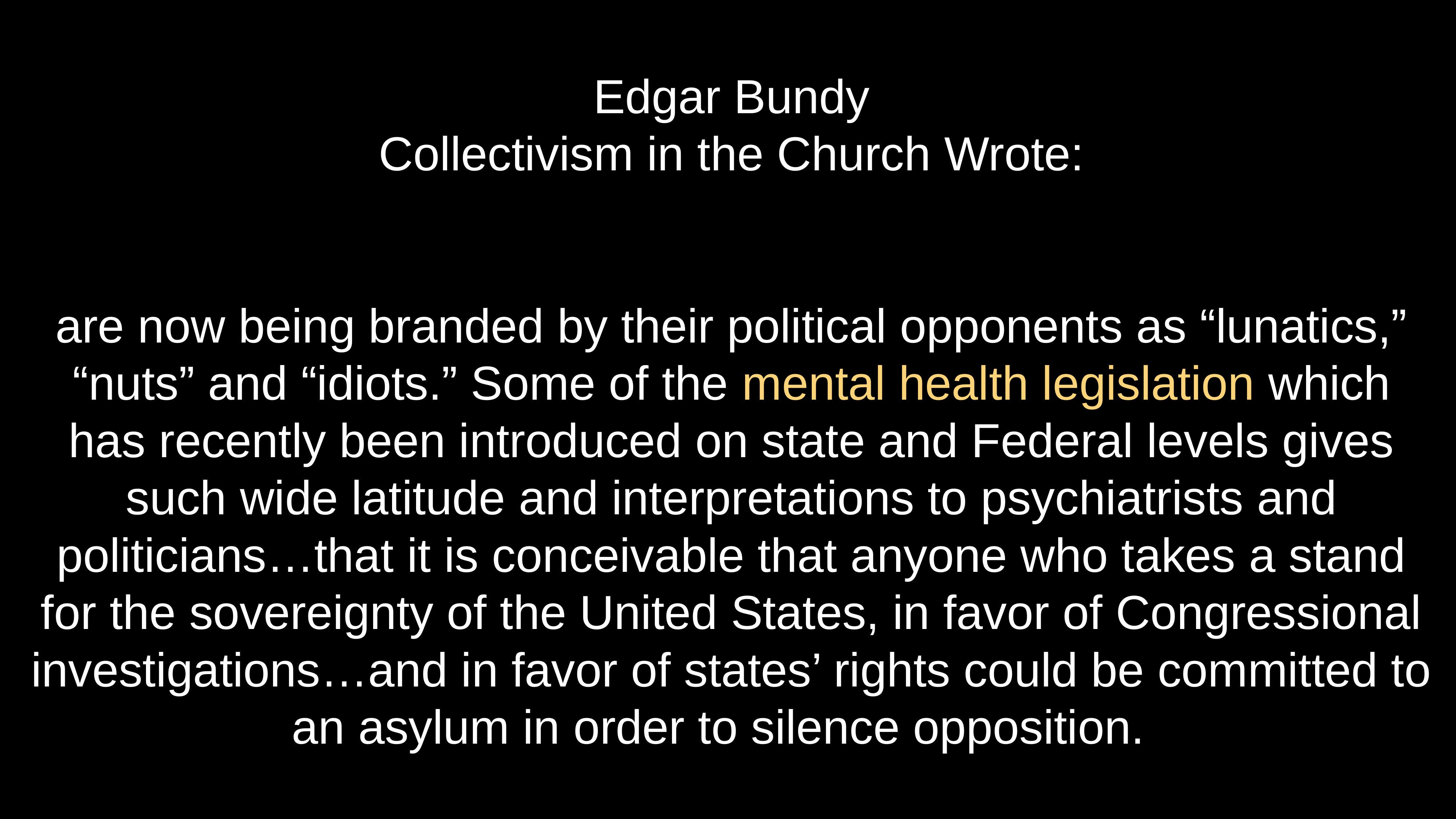

# Edgar Bundy Collectivism in the Church Wrote:

are now being branded by their political opponents as “lunatics,” “nuts” and “idiots.” Some of the mental health legislation which has recently been introduced on state and Federal levels gives such wide latitude and interpretations to psychiatrists and politicians…that it is conceivable that anyone who takes a stand for the sovereignty of the United States, in favor of Congressional investigations…and in favor of states’ rights could be committed to an asylum in order to silence opposition.